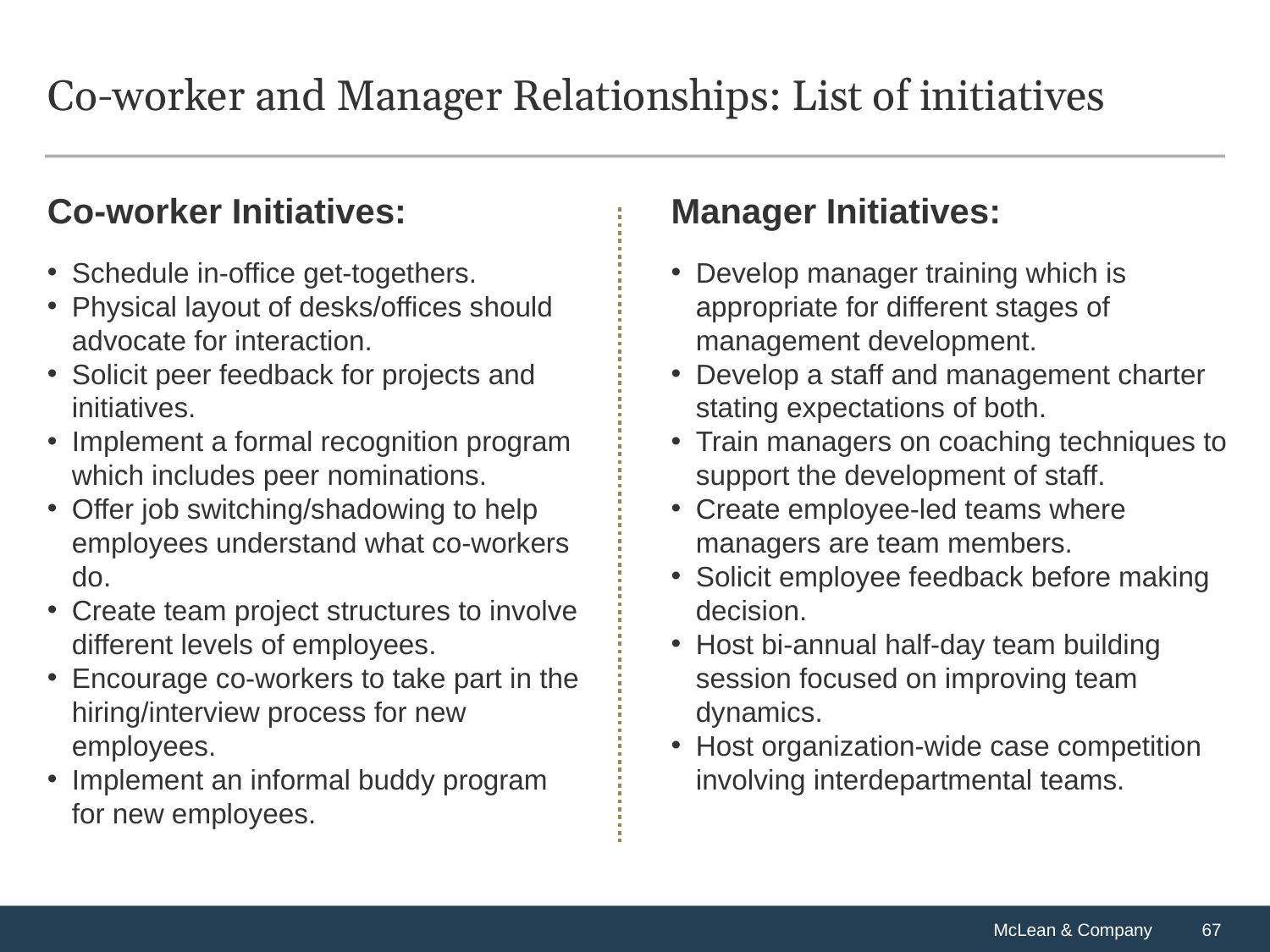

# Co-worker and Manager Relationships: List of initiatives
Co-worker Initiatives:
Manager Initiatives:
Schedule in-office get-togethers.
Physical layout of desks/offices should advocate for interaction.
Solicit peer feedback for projects and initiatives.
Implement a formal recognition program which includes peer nominations.
Offer job switching/shadowing to help employees understand what co-workers do.
Create team project structures to involve different levels of employees.
Encourage co-workers to take part in the hiring/interview process for new employees.
Implement an informal buddy program for new employees.
Develop manager training which is appropriate for different stages of management development.
Develop a staff and management charter stating expectations of both.
Train managers on coaching techniques to support the development of staff.
Create employee-led teams where managers are team members.
Solicit employee feedback before making decision.
Host bi-annual half-day team building session focused on improving team dynamics.
Host organization-wide case competition involving interdepartmental teams.